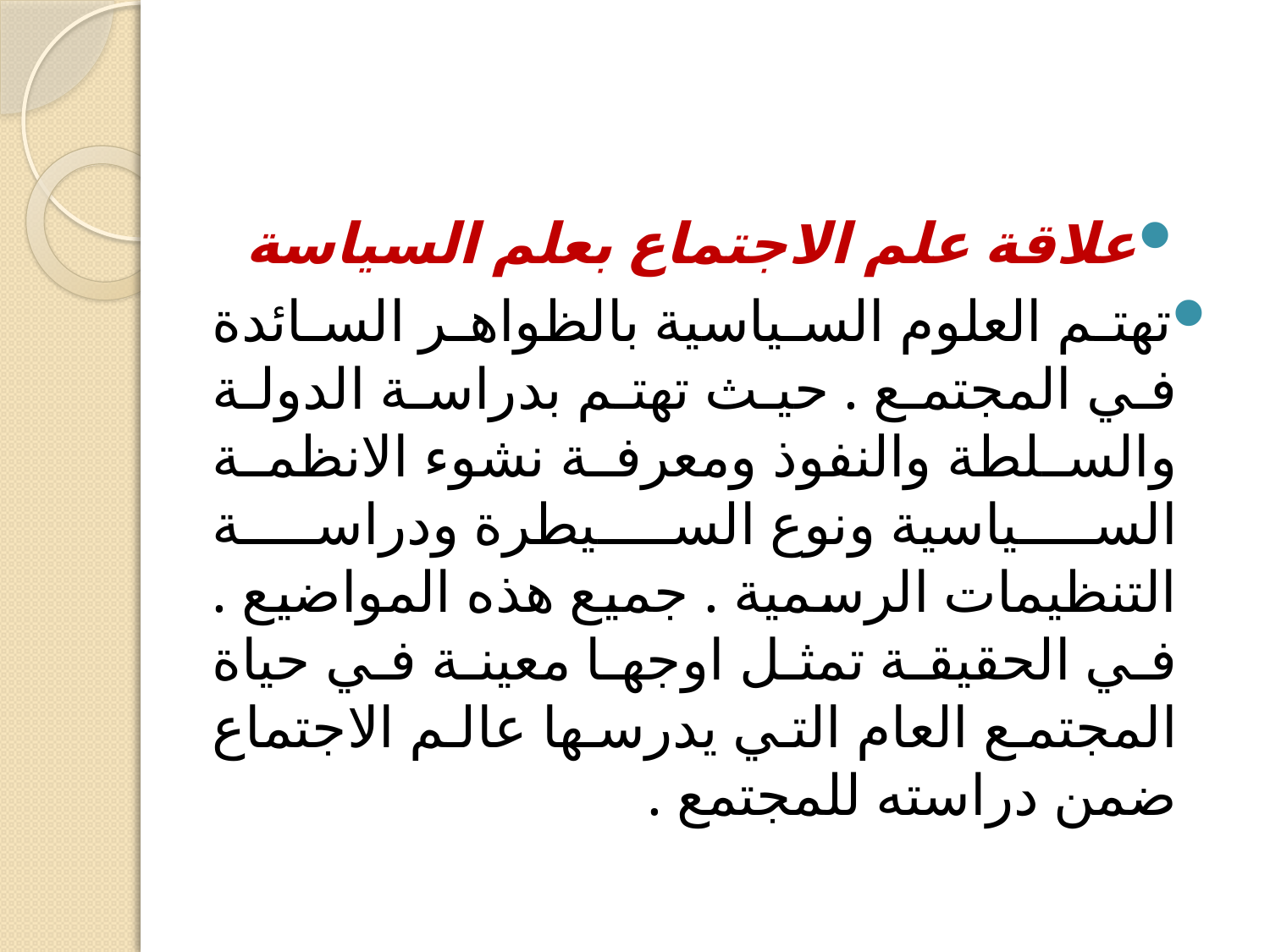

علاقة علم الاجتماع بعلم السياسة
تهتم العلوم السياسية بالظواهر السائدة في المجتمع . حيث تهتم بدراسة الدولة والسلطة والنفوذ ومعرفة نشوء الانظمة السياسية ونوع السيطرة ودراسة التنظيمات الرسمية . جميع هذه المواضيع . في الحقيقة تمثل اوجها معينة في حياة المجتمع العام التي يدرسها عالم الاجتماع ضمن دراسته للمجتمع .